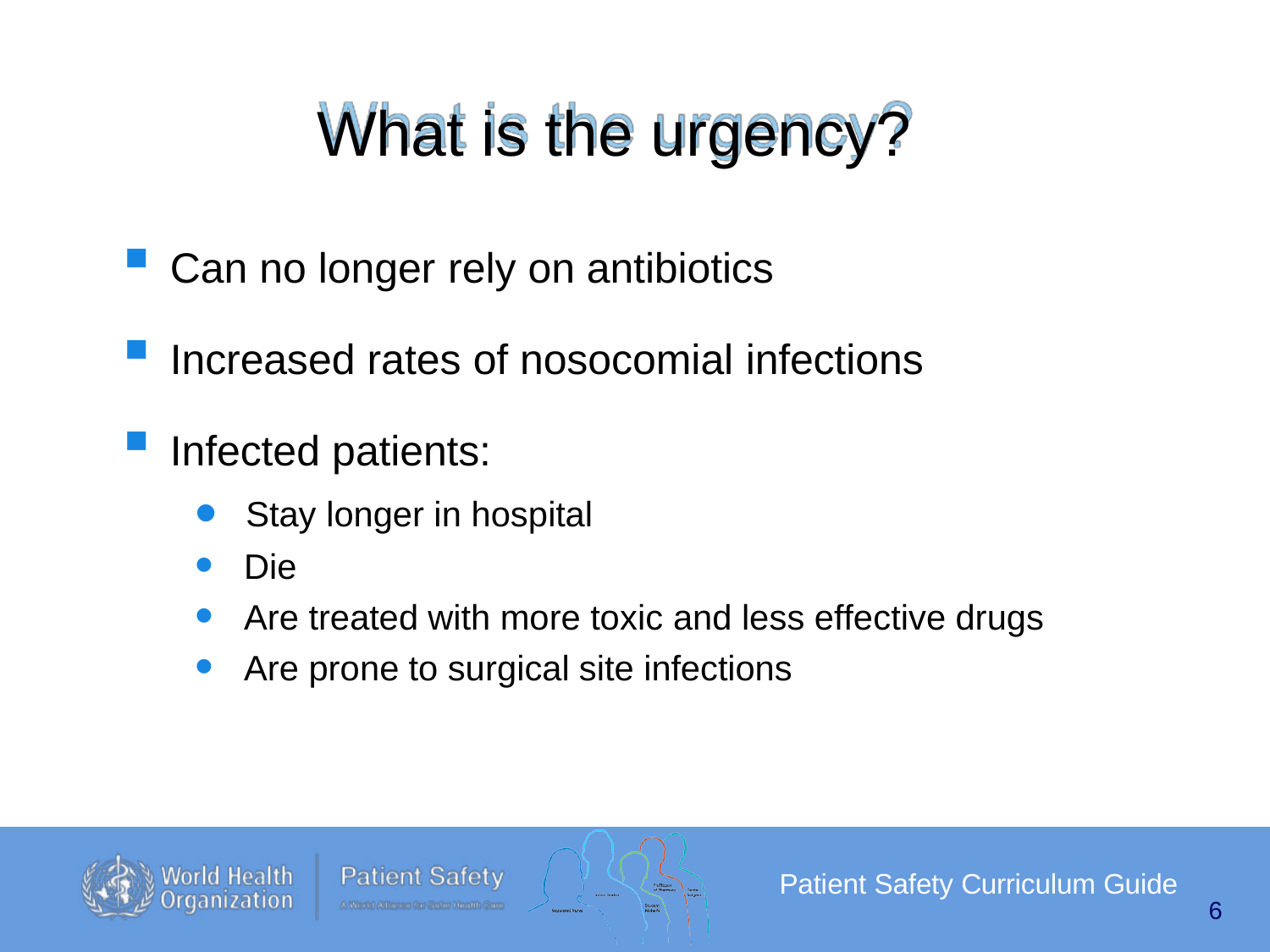

# What is the urgency?

Can no longer rely on antibiotics
Increased rates of nosocomial infections
Infected patients:
Stay longer in hospital
Die
Are treated with more toxic and less effective drugs
Are prone to surgical site infections
Patient Safety Curriculum Guide
6